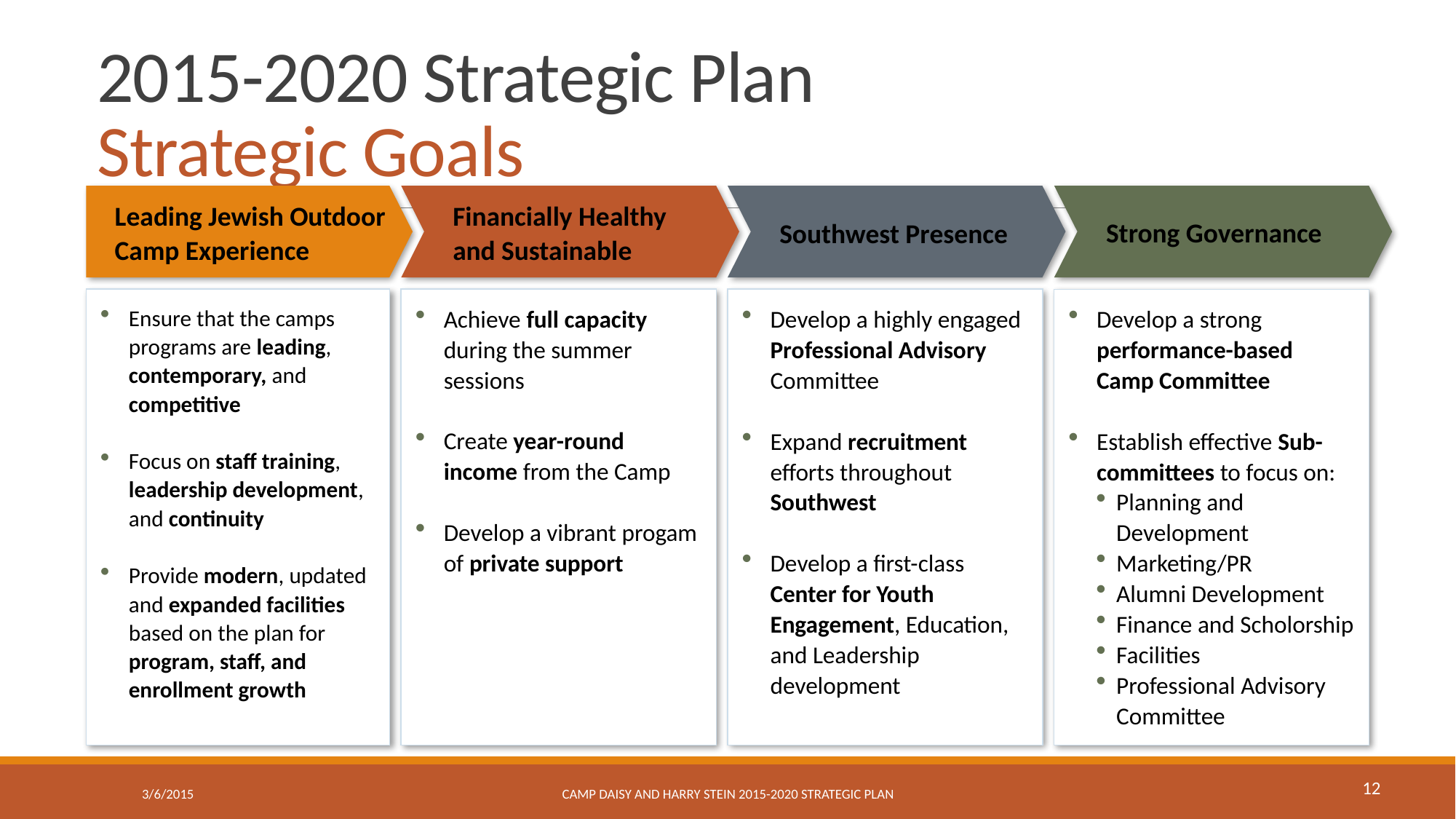

# 2015-2020 Strategic Plan Strategic Goals
Leading Jewish Outdoor Camp Experience
Financially Healthy and Sustainable
Southwest Presence
Strong Governance
Ensure that the camps programs are leading, contemporary, and competitive

Focus on staff training, leadership development, and continuity

Provide modern, updated and expanded facilities based on the plan for program, staff, and enrollment growth
Achieve full capacity during the summer sessions

Create year-round income from the Camp

Develop a vibrant progam of private support
Develop a highly engaged Professional Advisory Committee

Expand recruitment efforts throughout Southwest

Develop a first-class Center for Youth Engagement, Education, and Leadership development
Develop a strong performance-based Camp Committee

Establish effective Sub-committees to focus on:
Planning and Development
Marketing/PR
Alumni Development
Finance and Scholorship
Facilities
Professional Advisory Committee
12
3/6/2015
Camp Daisy and Harry Stein 2015-2020 Strategic Plan